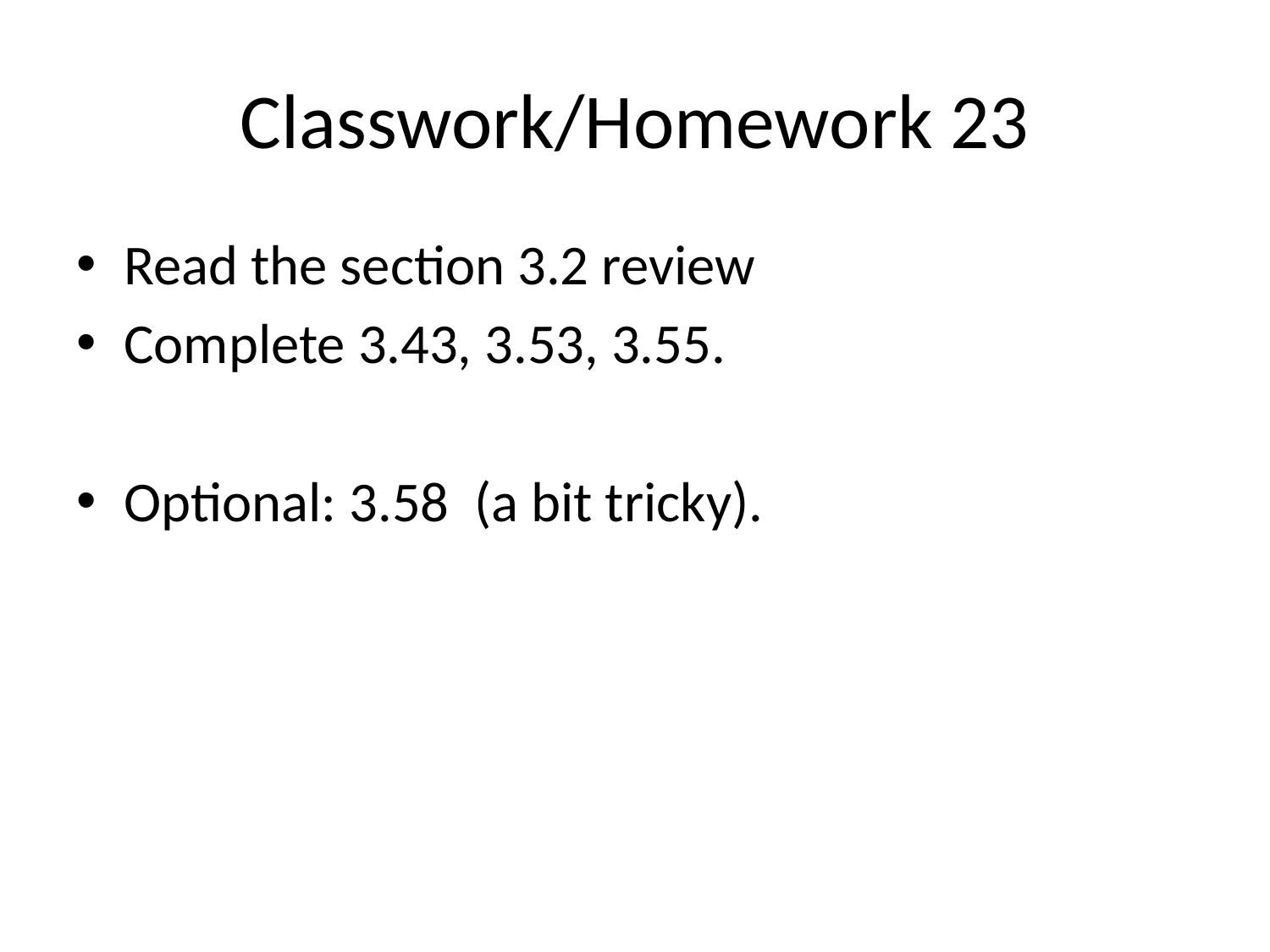

# Classwork/Homework 23
Read the section 3.2 review
Complete 3.43, 3.53, 3.55.

Optional: 3.58  (a bit tricky).